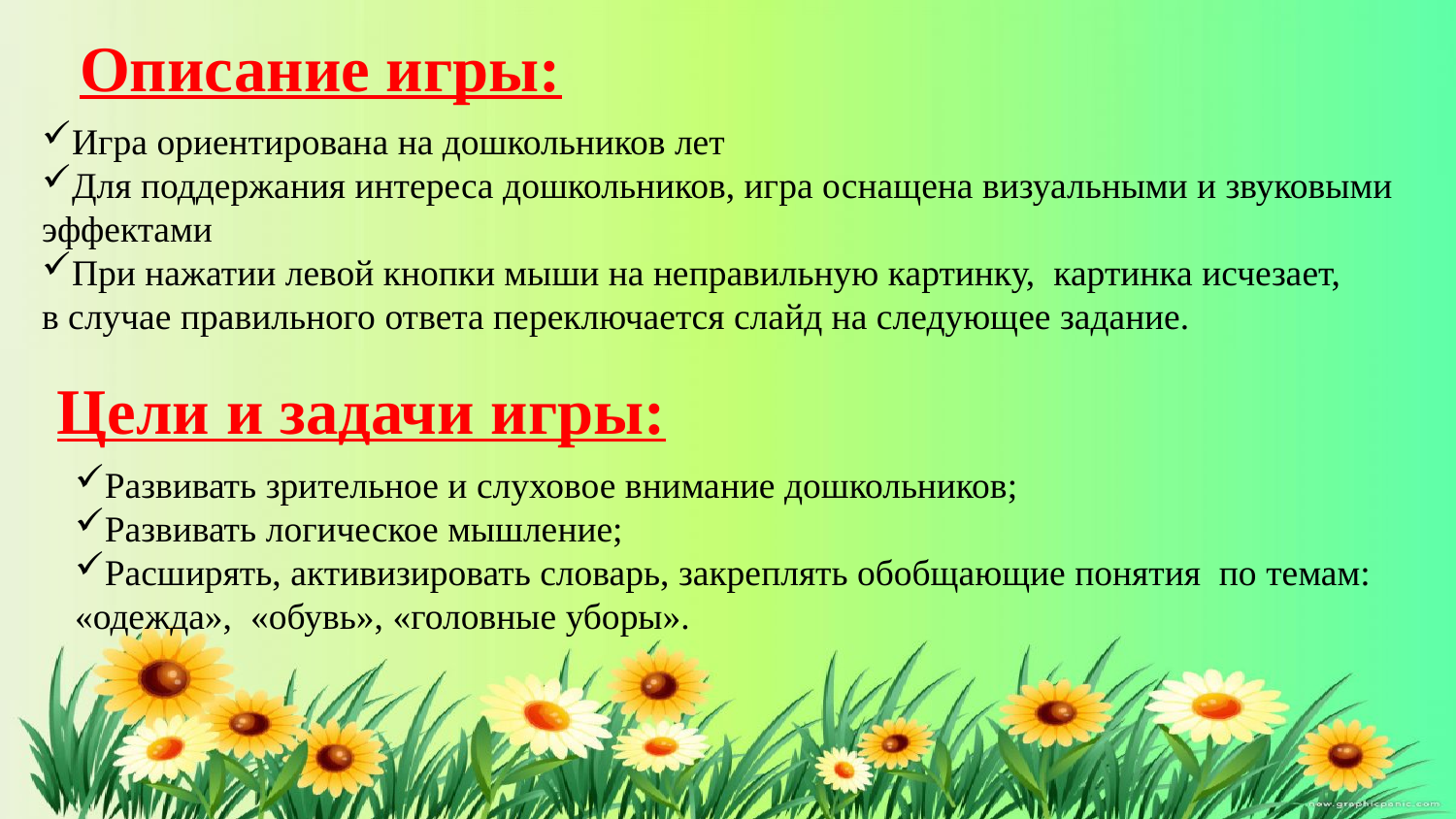

Описание игры:
Игра ориентирована на дошкольников лет
Для поддержания интереса дошкольников, игра оснащена визуальными и звуковыми
эффектами
При нажатии левой кнопки мыши на неправильную картинку,  картинка исчезает,
в случае правильного ответа переключается слайд на следующее задание.

Цели и задачи игры:
Развивать зрительное и слуховое внимание дошкольников;
Развивать логическое мышление;
Расширять, активизировать словарь, закреплять обобщающие понятия  по темам:
«одежда»,  «обувь», «головные уборы».